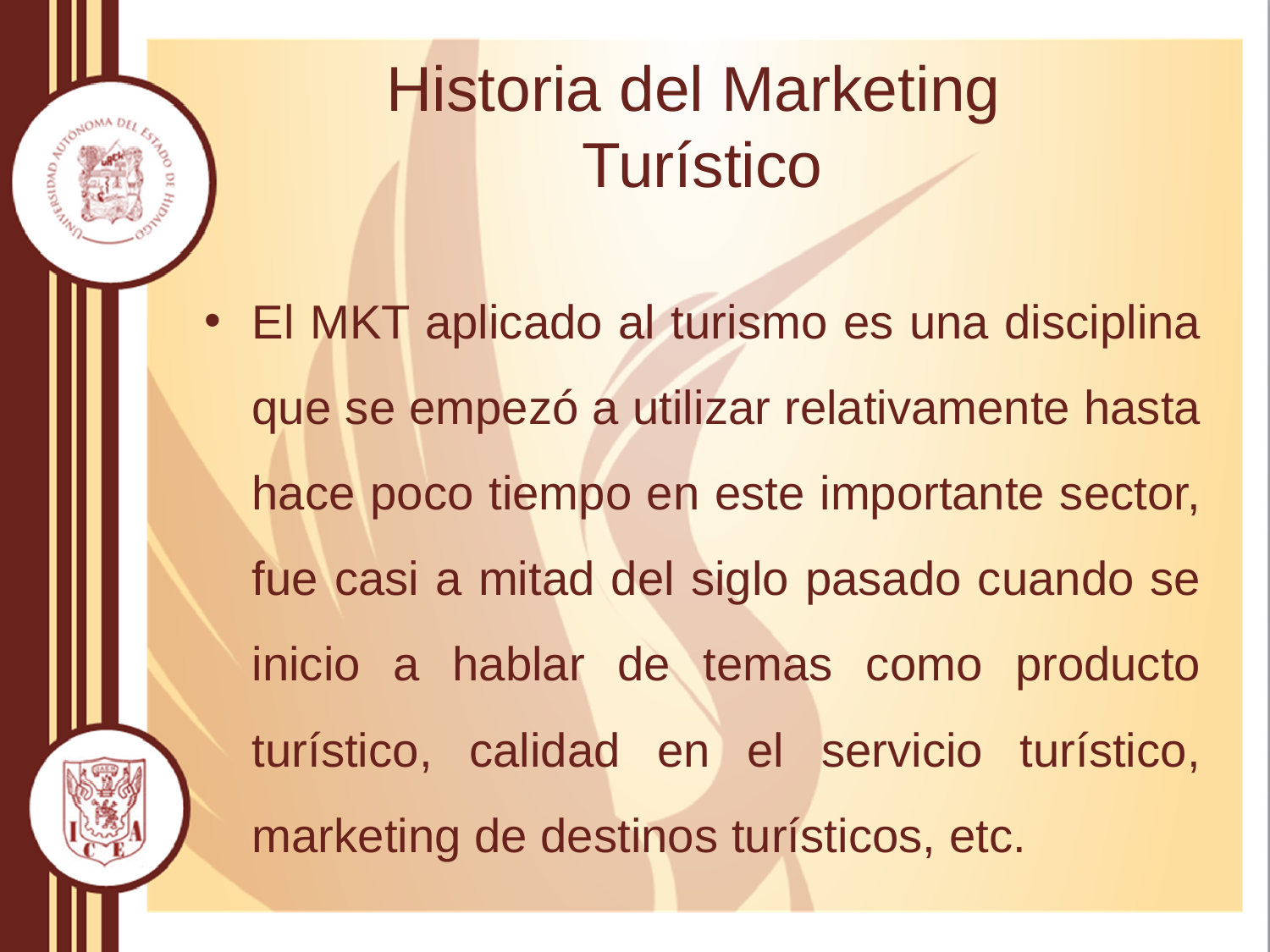

# Historia del Marketing  Turístico
El MKT aplicado al turismo es una disciplina que se empezó a utilizar relativamente hasta hace poco tiempo en este importante sector, fue casi a mitad del siglo pasado cuando se inicio a hablar de temas como producto turístico, calidad en el servicio turístico, marketing de destinos turísticos, etc.